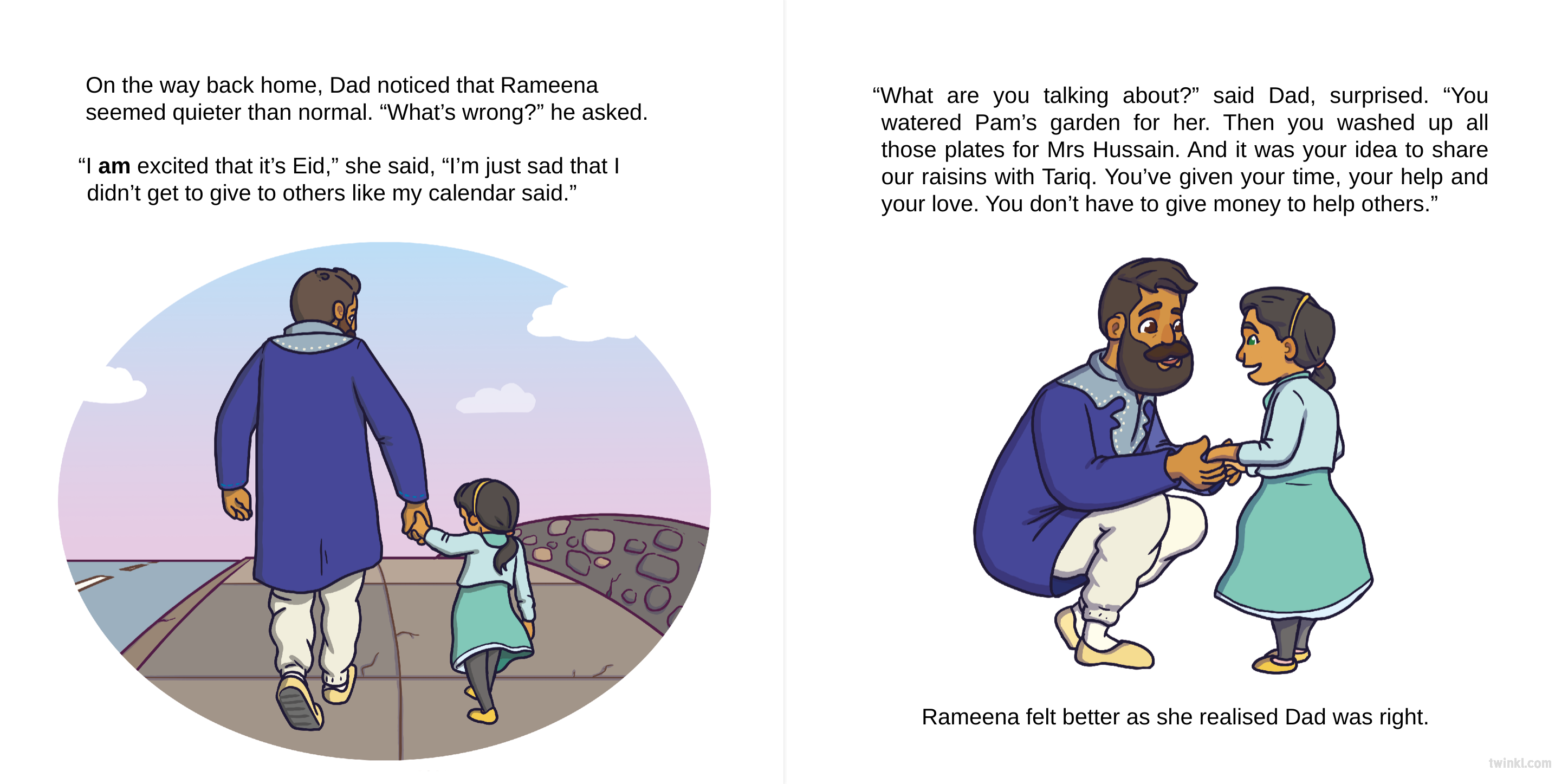

On the way back home, Dad noticed that Rameena seemed quieter than normal. “What’s wrong?” he asked.
“What are you talking about?” said Dad, surprised. “You watered Pam’s garden for her. Then you washed up all those plates for Mrs Hussain. And it was your idea to share our raisins with Tariq. You’ve given your time, your help and your love. You don’t have to give money to help others.”
“I am excited that it’s Eid,” she said, “I’m just sad that I didn’t get to give to others like my calendar said.”
Rameena felt better as she realised Dad was right.